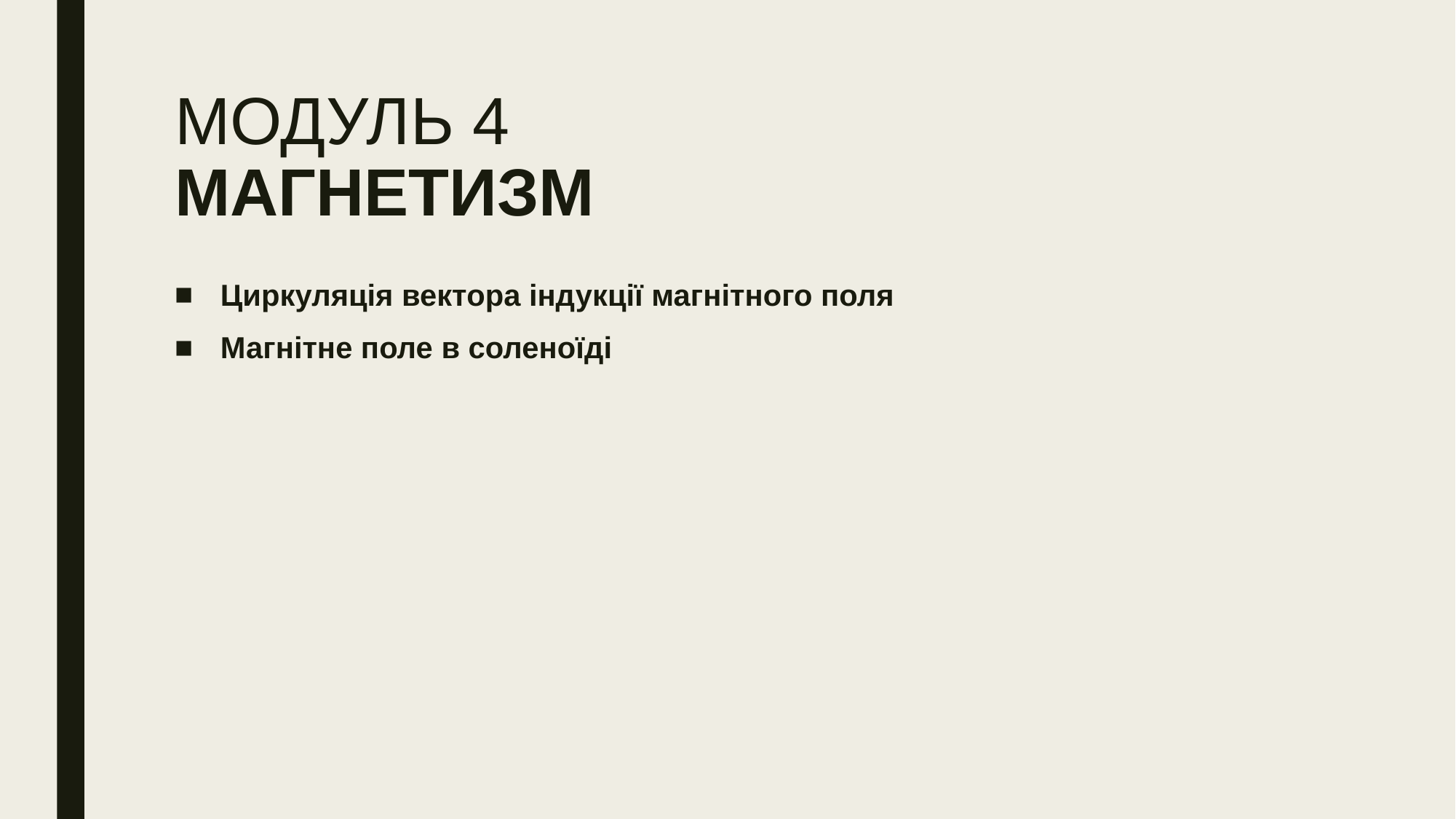

# МОДУЛЬ 4 МАГНЕТИЗМ
Циркуляція вектора індукції магнітного поля
Магнітне поле в соленоїді